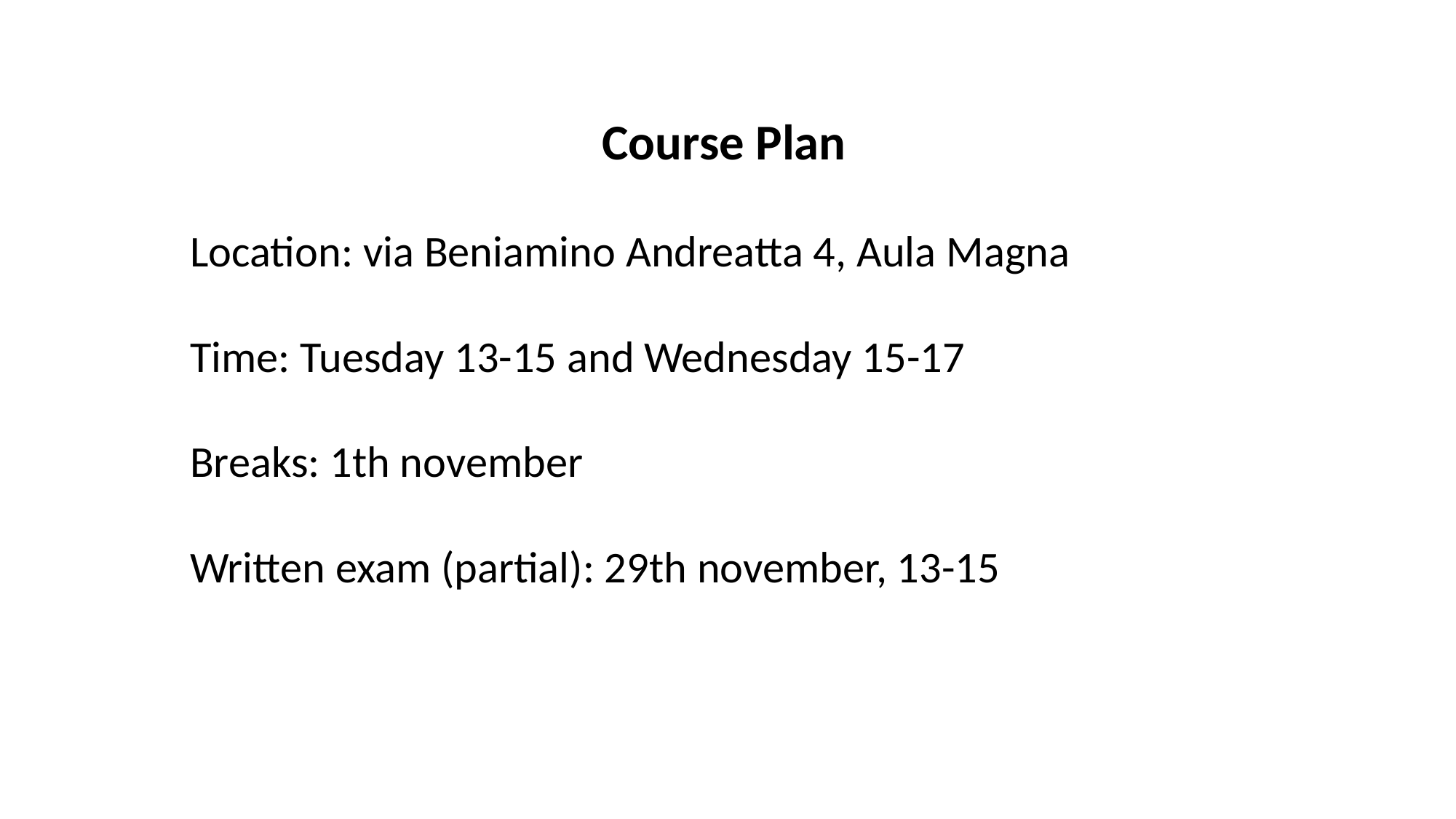

Course Plan

Location: via Beniamino Andreatta 4, Aula Magna

Time: Tuesday 13-15 and Wednesday 15-17

Breaks: 1th november

Written exam (partial): 29th november, 13-15